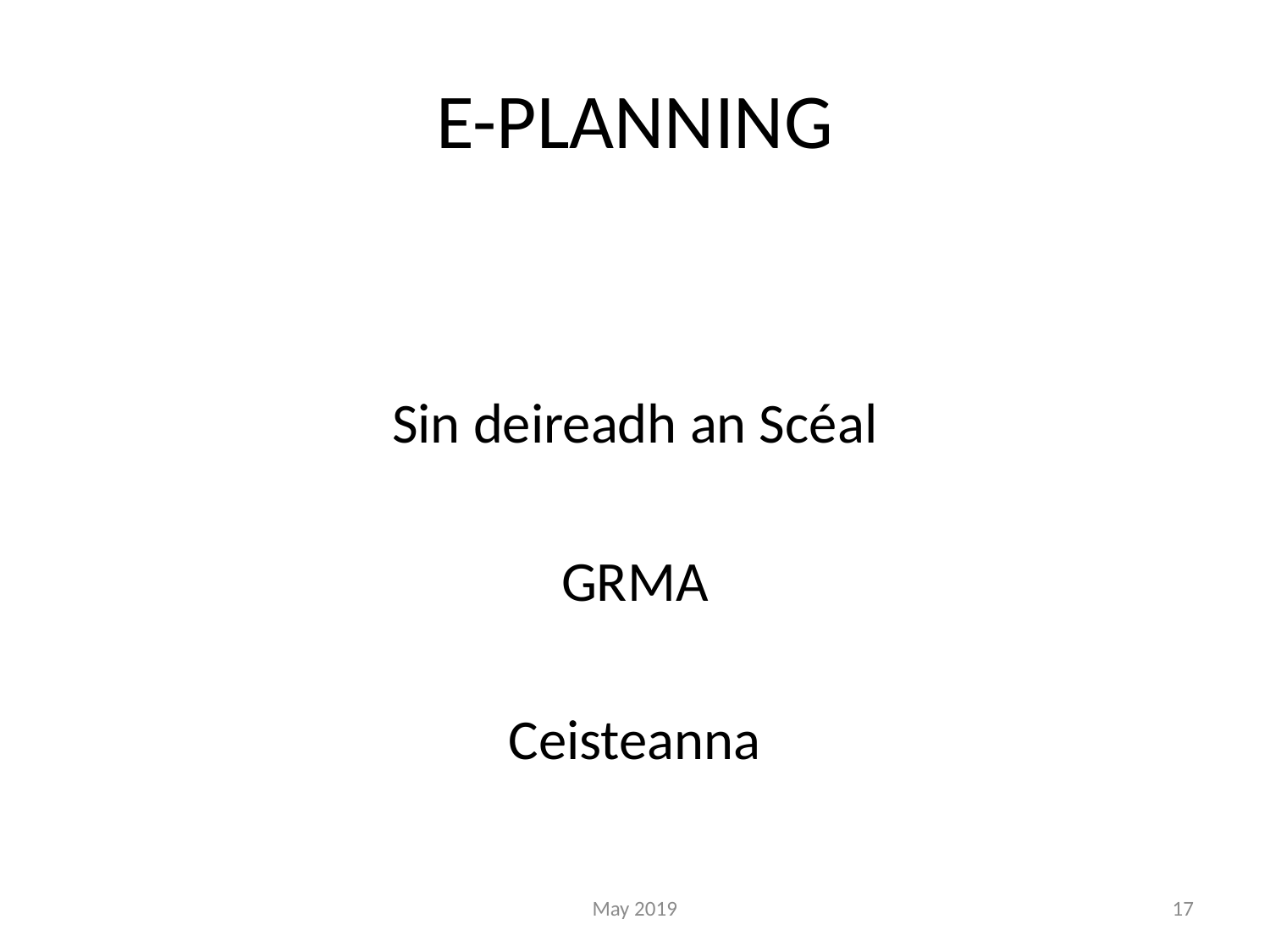

# E-PLANNING

Sin deireadh an Scéal

GRMA

Ceisteanna

May 2019
17